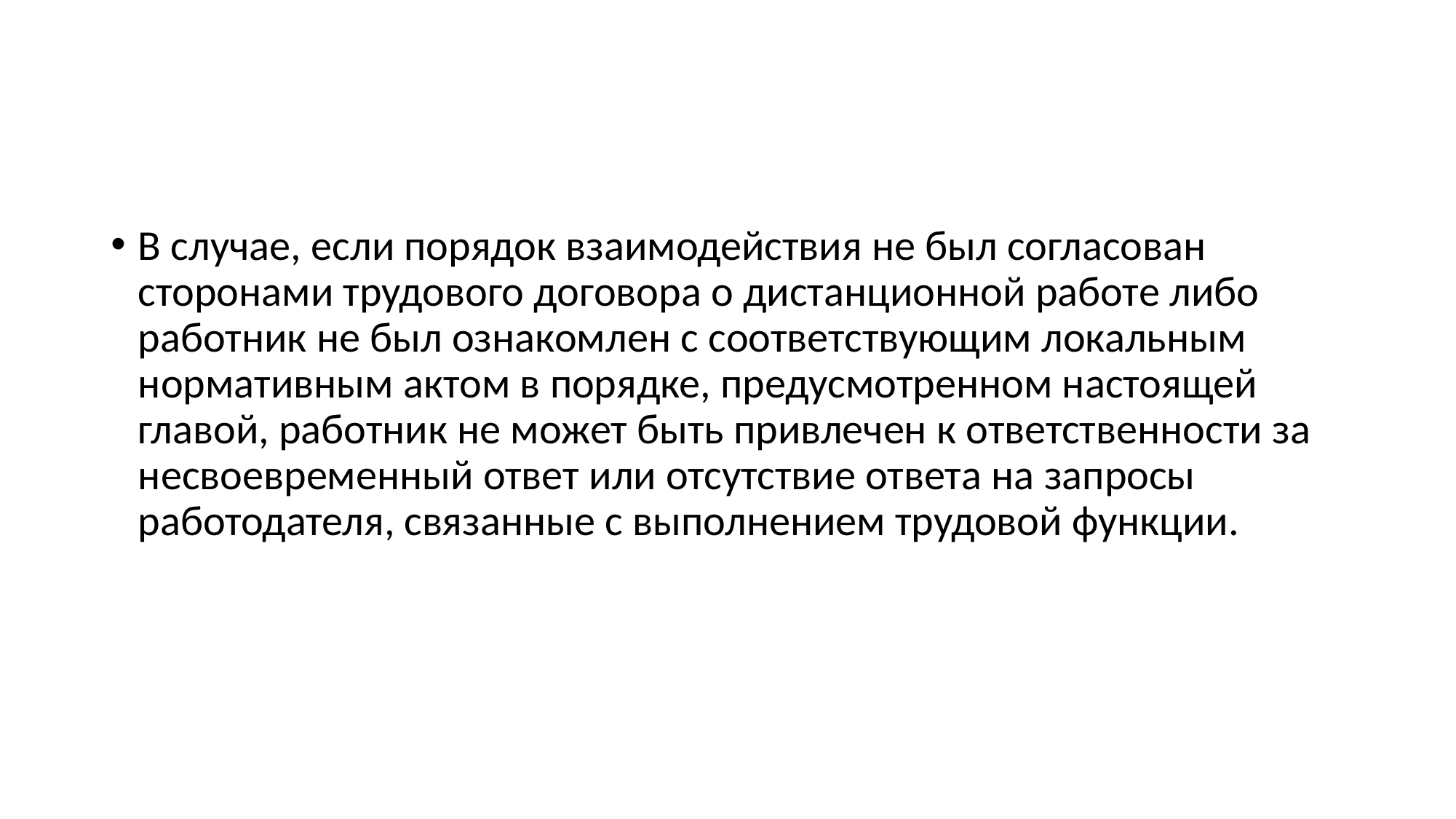

#
В случае, если порядок взаимодействия не был согласован сторонами трудового договора о дистанционной работе либо работник не был ознакомлен с соответствующим локальным нормативным актом в порядке, предусмотренном настоящей главой, работник не может быть привлечен к ответственности за несвоевременный ответ или отсутствие ответа на запросы работодателя, связанные с выполнением трудовой функции.